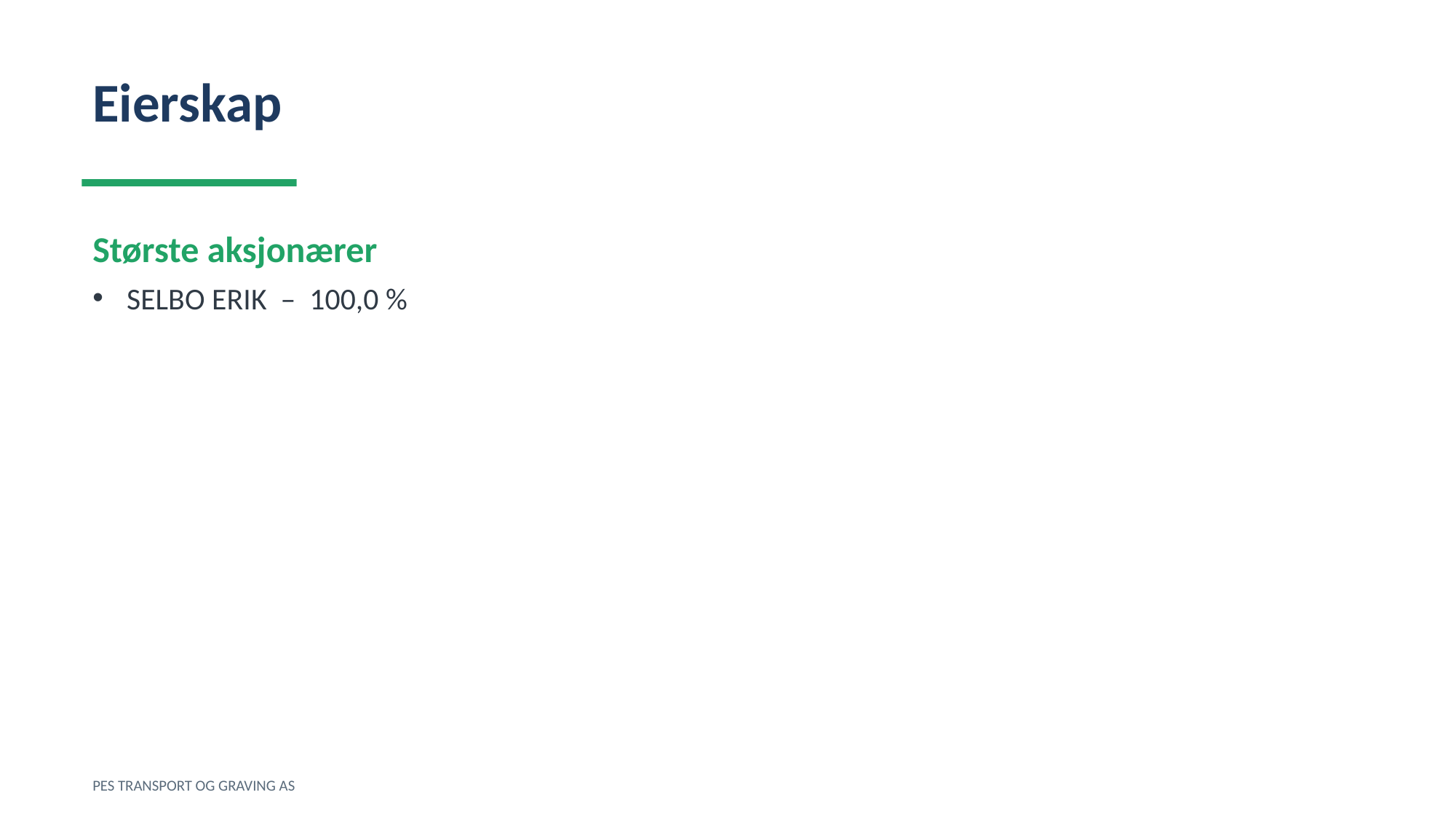

Eierskap

Største aksjonærer
SELBO ERIK  –  100,0 %
PES TRANSPORT OG GRAVING AS